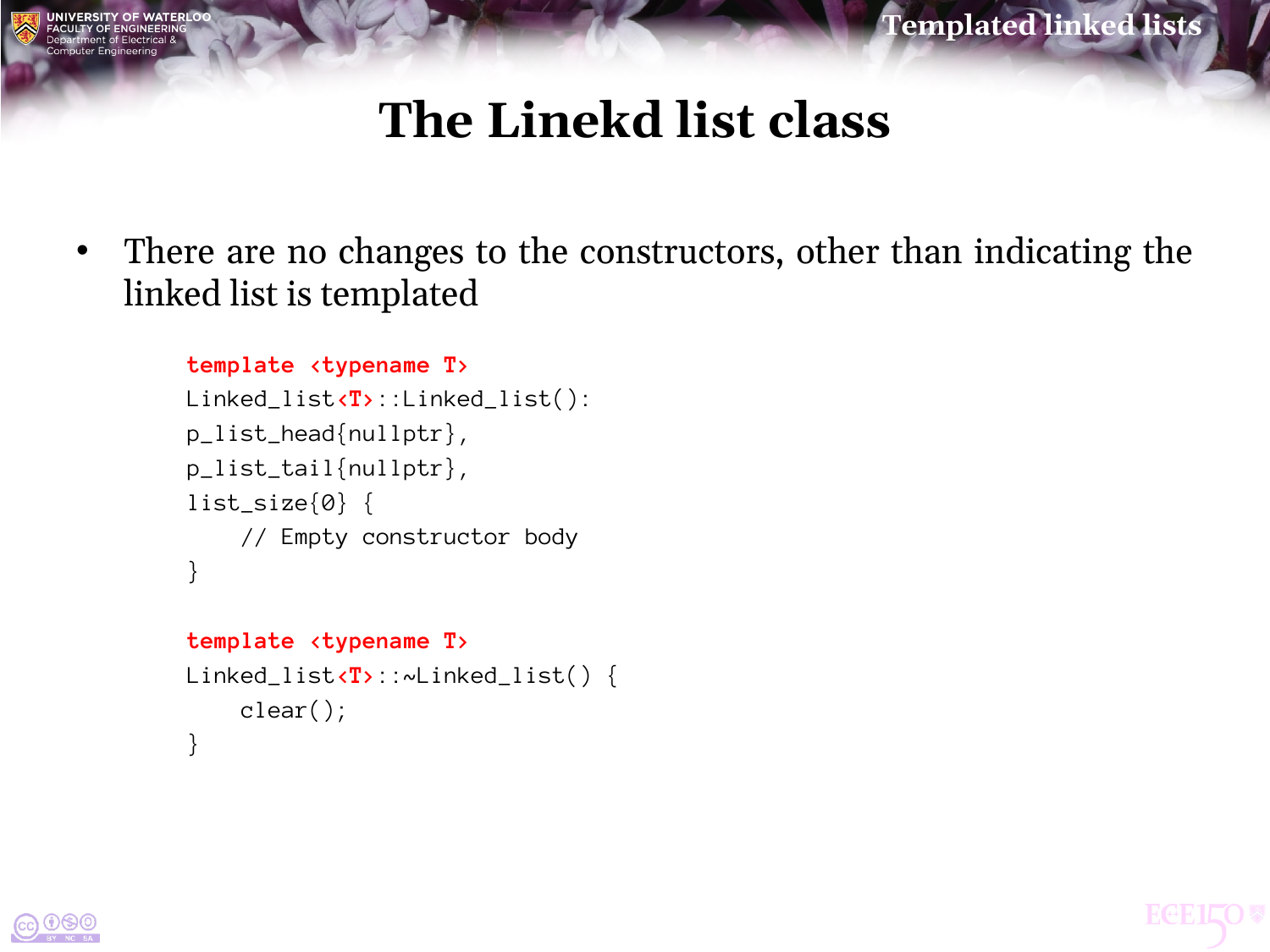

# The Linekd list class
There are no changes to the constructors, other than indicating the linked list is templated

template <typename T>
Linked_list<T>::Linked_list():
p_list_head{nullptr},
p_list_tail{nullptr},
list_size{0} {
    // Empty constructor body
}

template <typename T>
Linked_list<T>::~Linked_list() {
    clear();
}